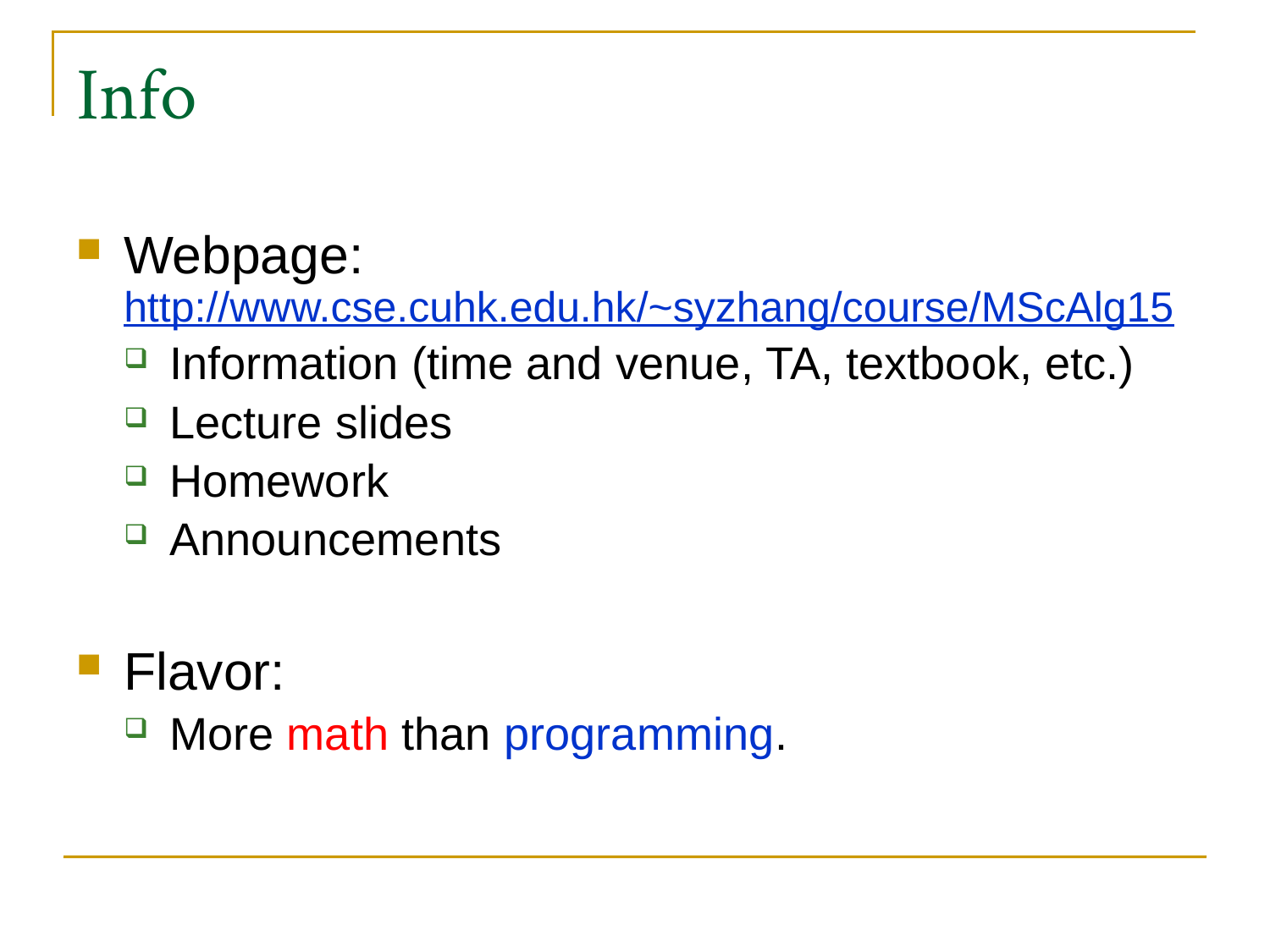

# Info
Webpage: http://www.cse.cuhk.edu.hk/~syzhang/course/MScAlg15
Information (time and venue, TA, textbook, etc.)
Lecture slides
Homework
Announcements

Flavor:
More math than programming.